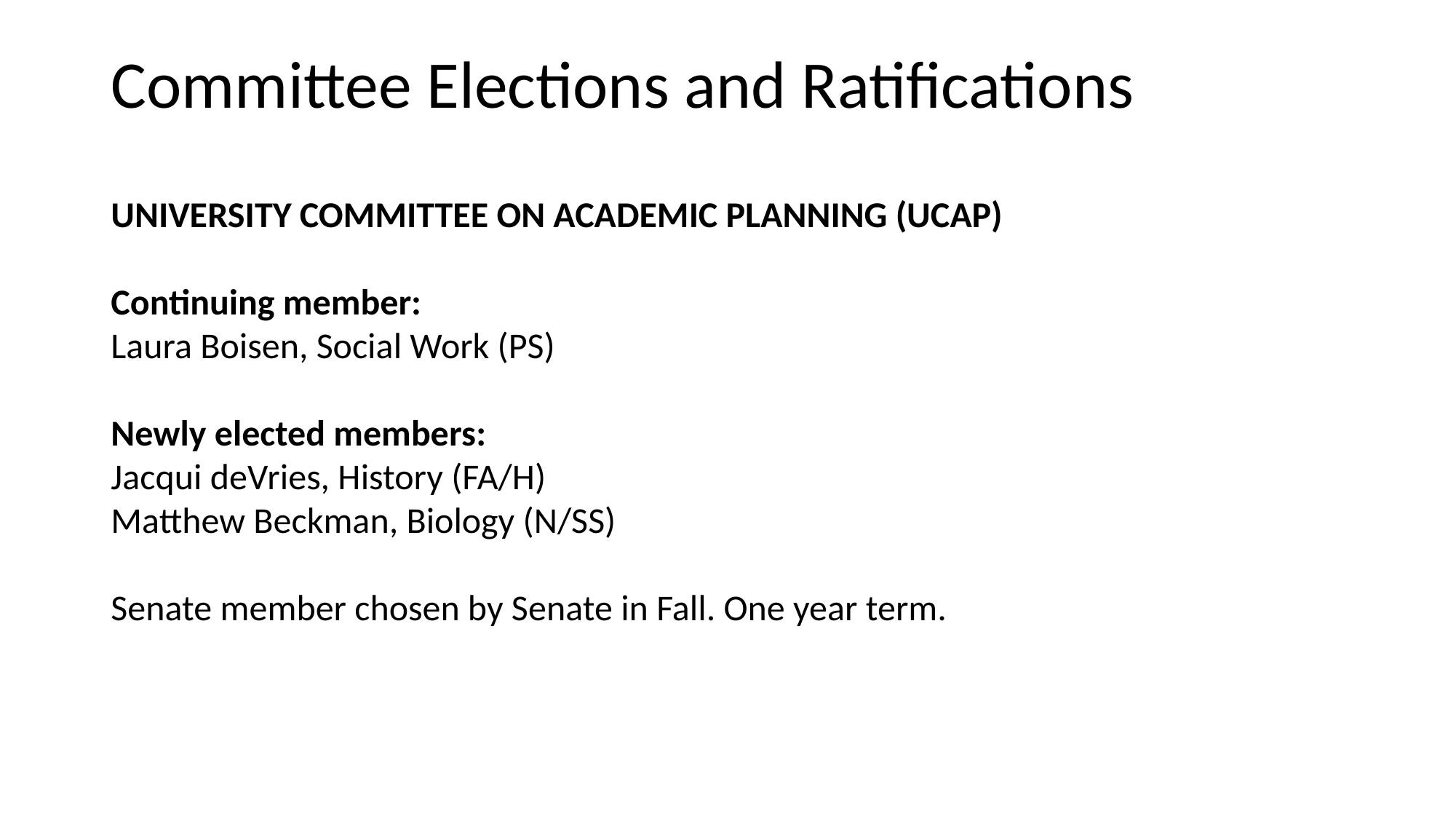

# Committee Elections and Ratifications

UNIVERSITY COMMITTEE ON ACADEMIC PLANNING (UCAP)

Continuing member:
Laura Boisen, Social Work (PS)

Newly elected members:
Jacqui deVries, History (FA/H)
Matthew Beckman, Biology (N/SS)

Senate member chosen by Senate in Fall. One year term.